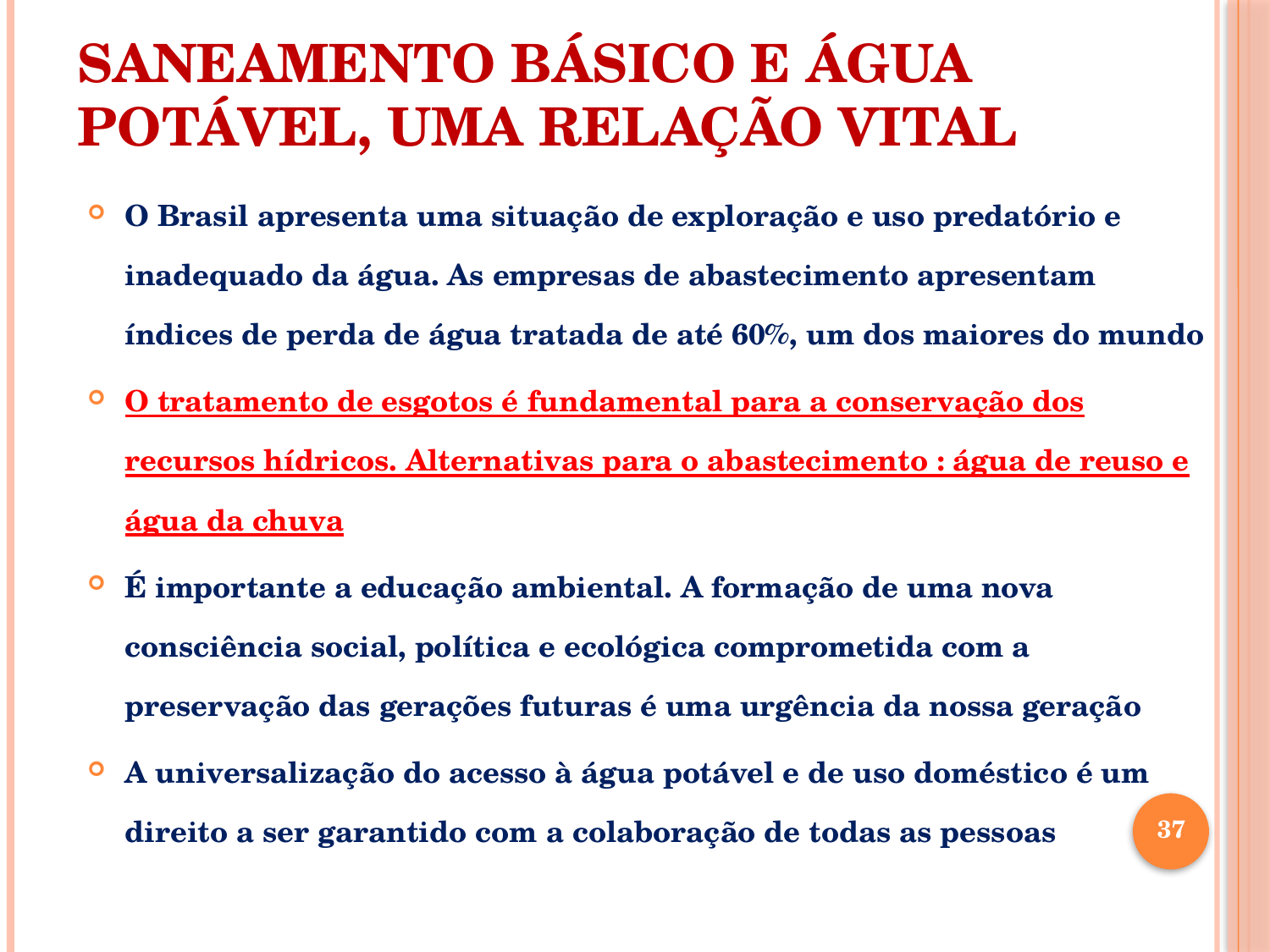

# SANEAMENTO BÁSICO E ÁGUA POTÁVEL, UMA RELAÇÃO VITAL
O Brasil apresenta uma situação de exploração e uso predatório e  inadequado da água. As empresas de abastecimento apresentam índices de perda de água tratada de até 60%, um dos maiores do mundo
O tratamento de esgotos é fundamental para a conservação dos recursos hídricos. Alternativas para o abastecimento : água de reuso e água da chuva
É importante a educação ambiental. A formação de uma nova consciência social, política e ecológica comprometida com a preservação das gerações futuras é uma urgência da nossa geração
A universalização do acesso à água potável e de uso doméstico é um direito a ser garantido com a colaboração de todas as pessoas
37